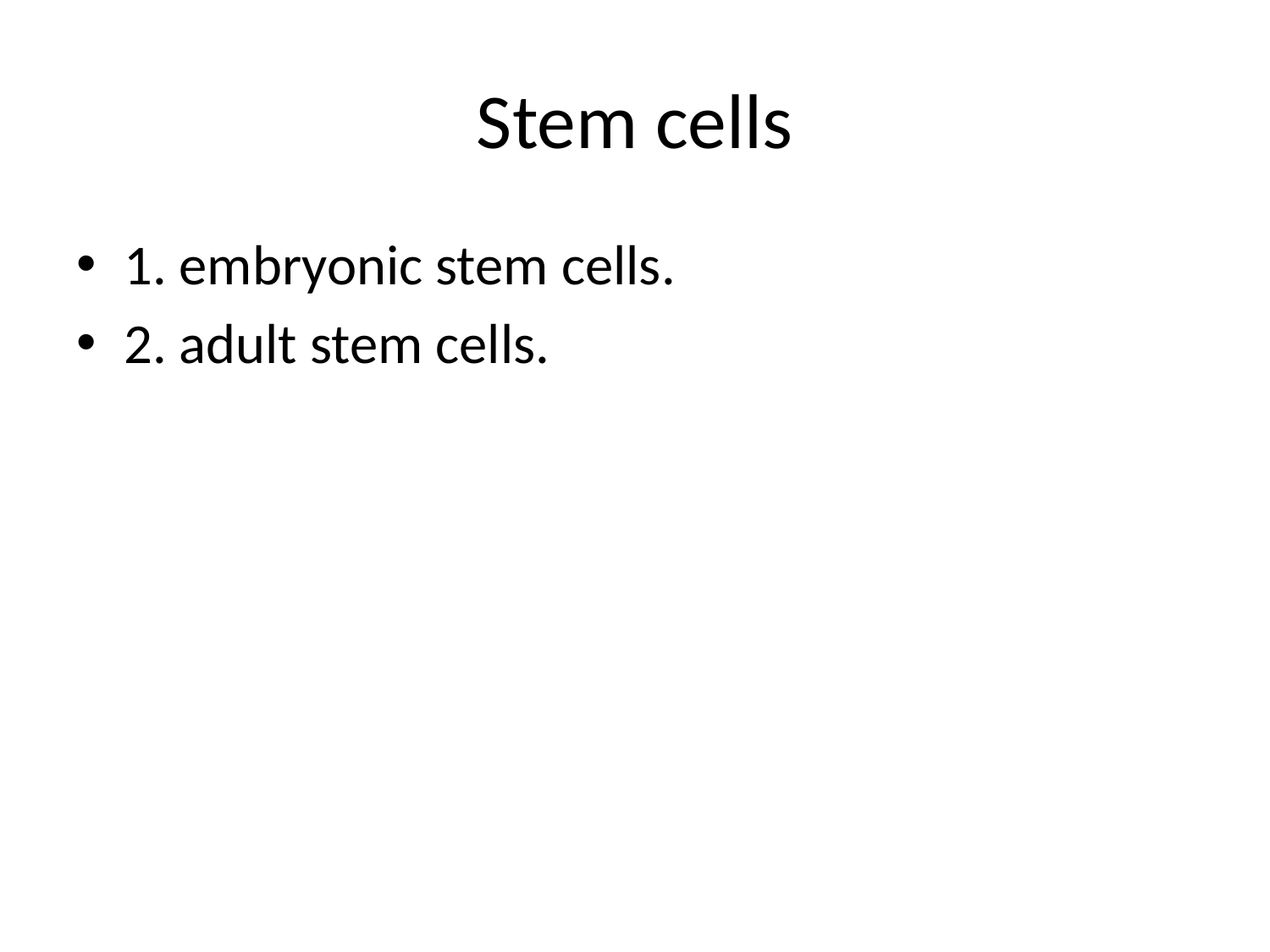

# Stem cells
1. embryonic stem cells.
2. adult stem cells.